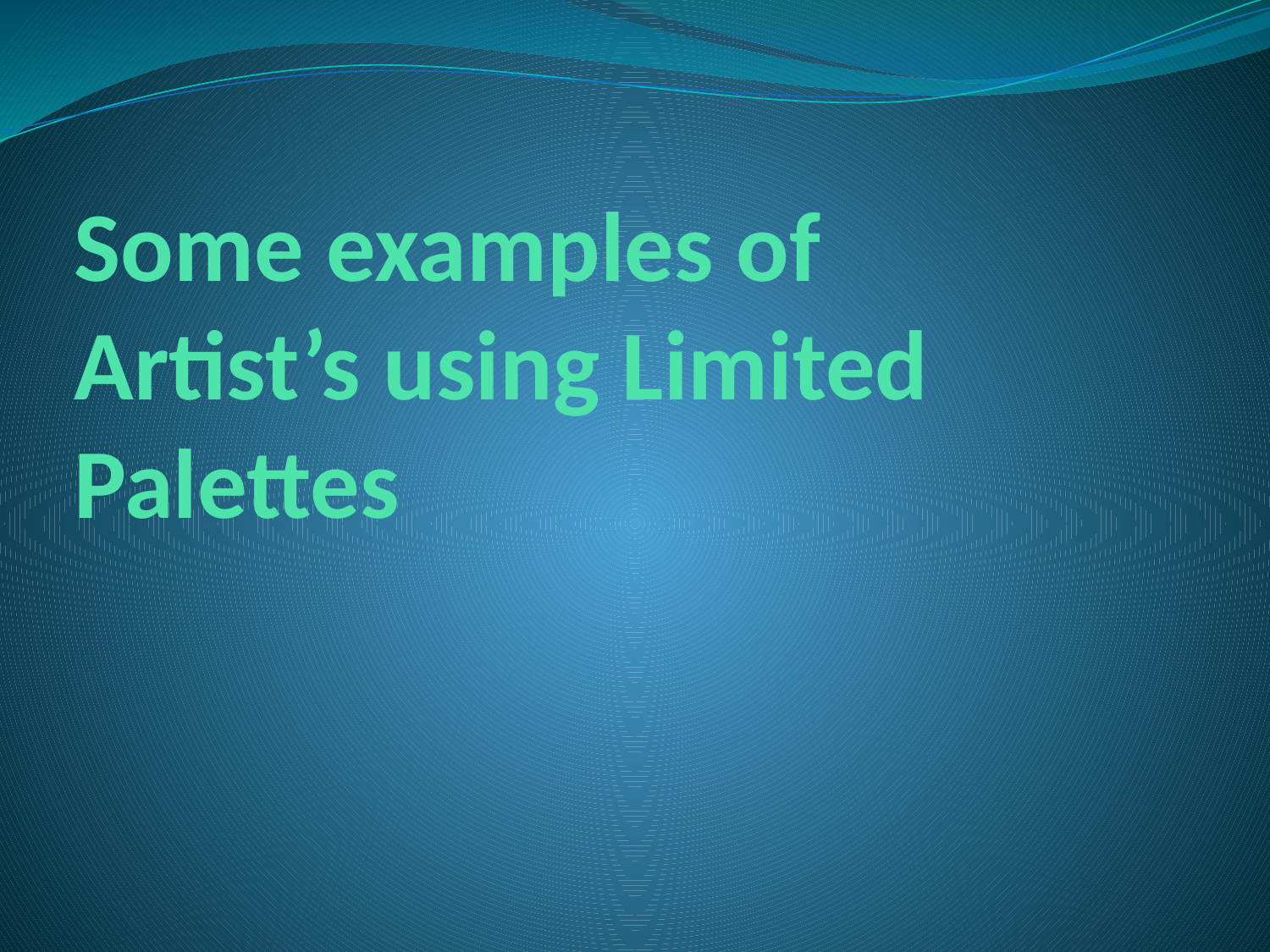

# Some examples of Artist’s using Limited Palettes